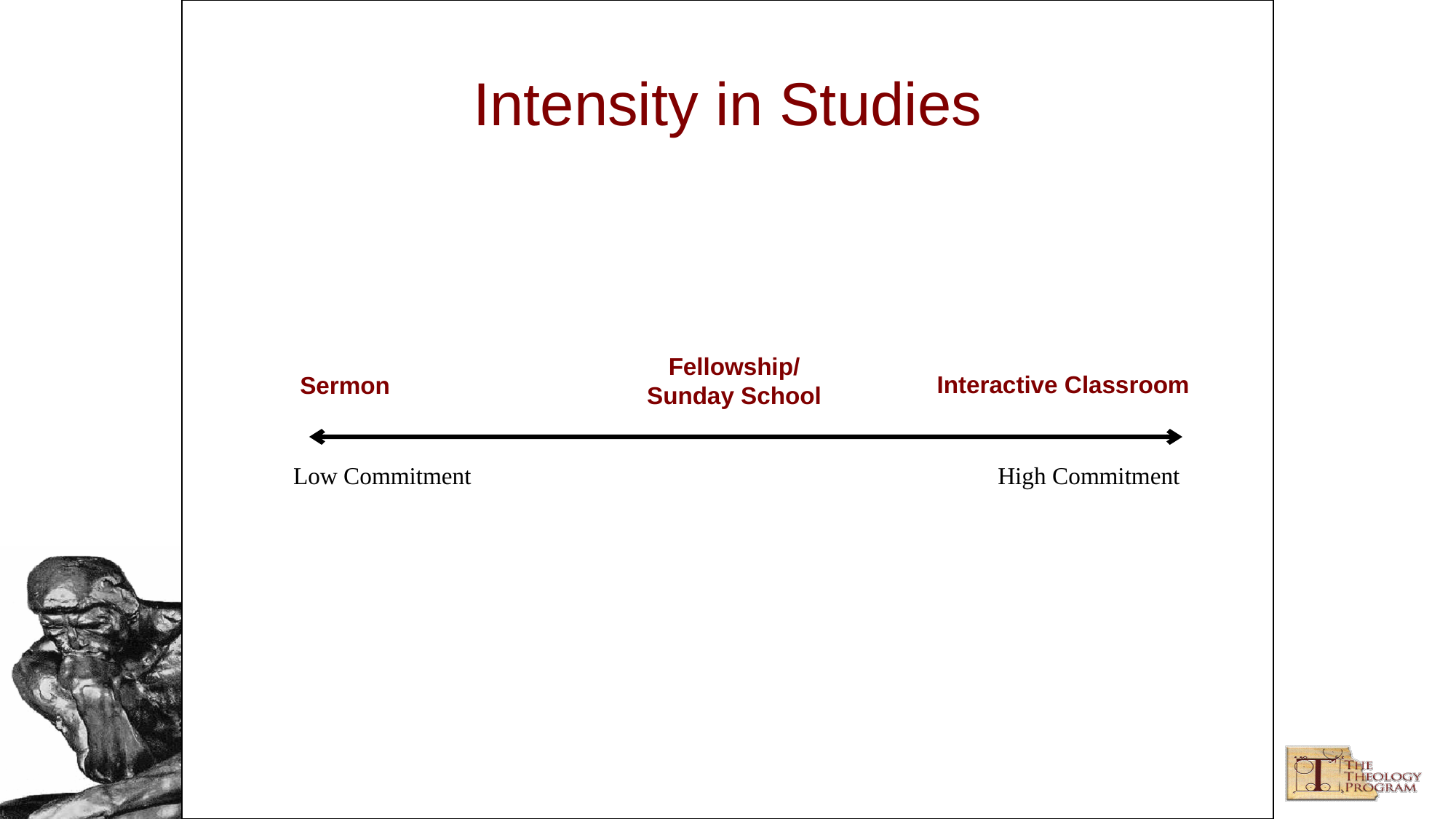

# Intensity in Studies
Fellowship/
Sunday School
Interactive Classroom
Sermon

Low Commitment
High Commitment